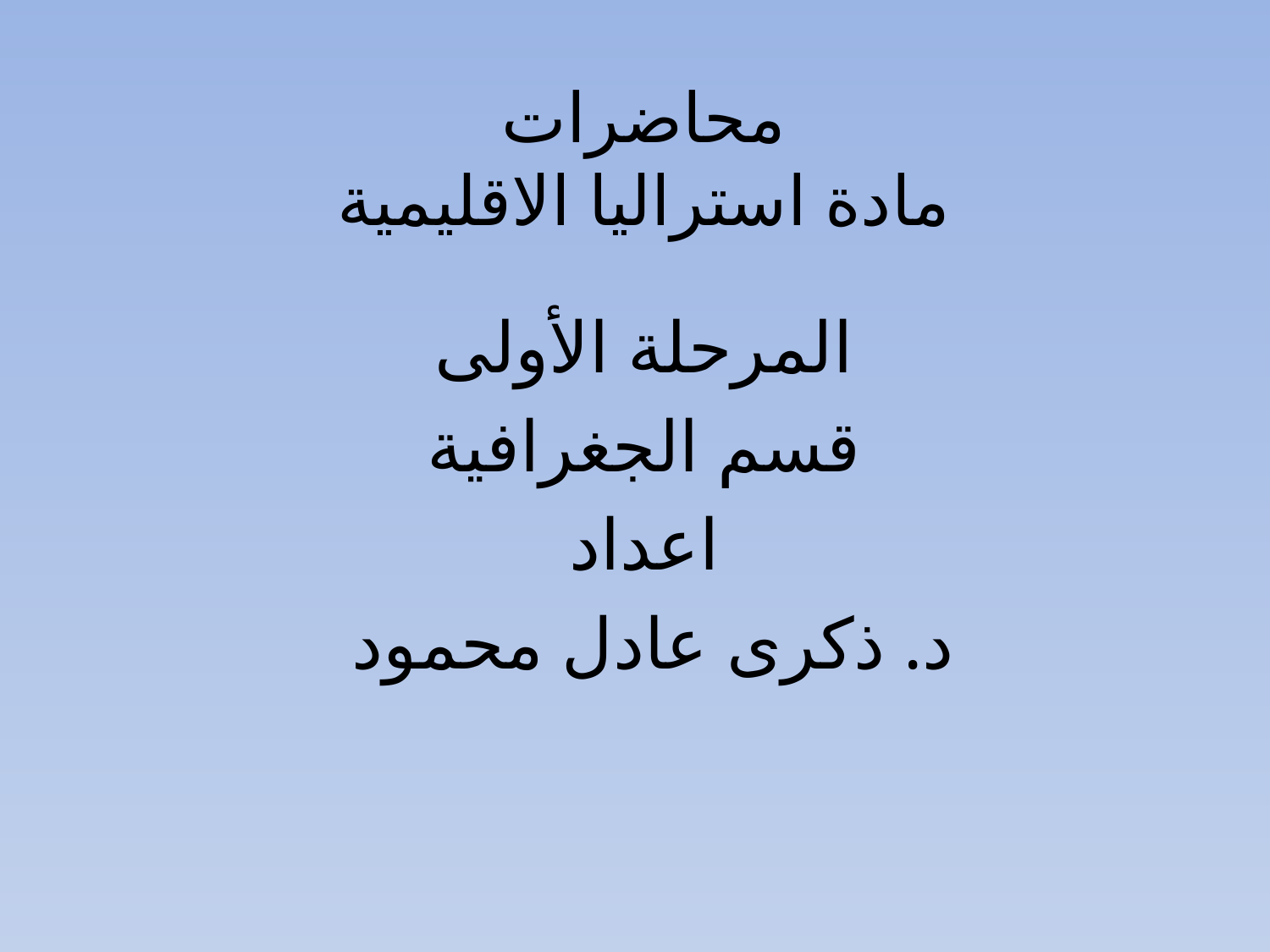

# محاضرات مادة استراليا الاقليمية
المرحلة الأولى
قسم الجغرافية
اعداد
د. ذكرى عادل محمود